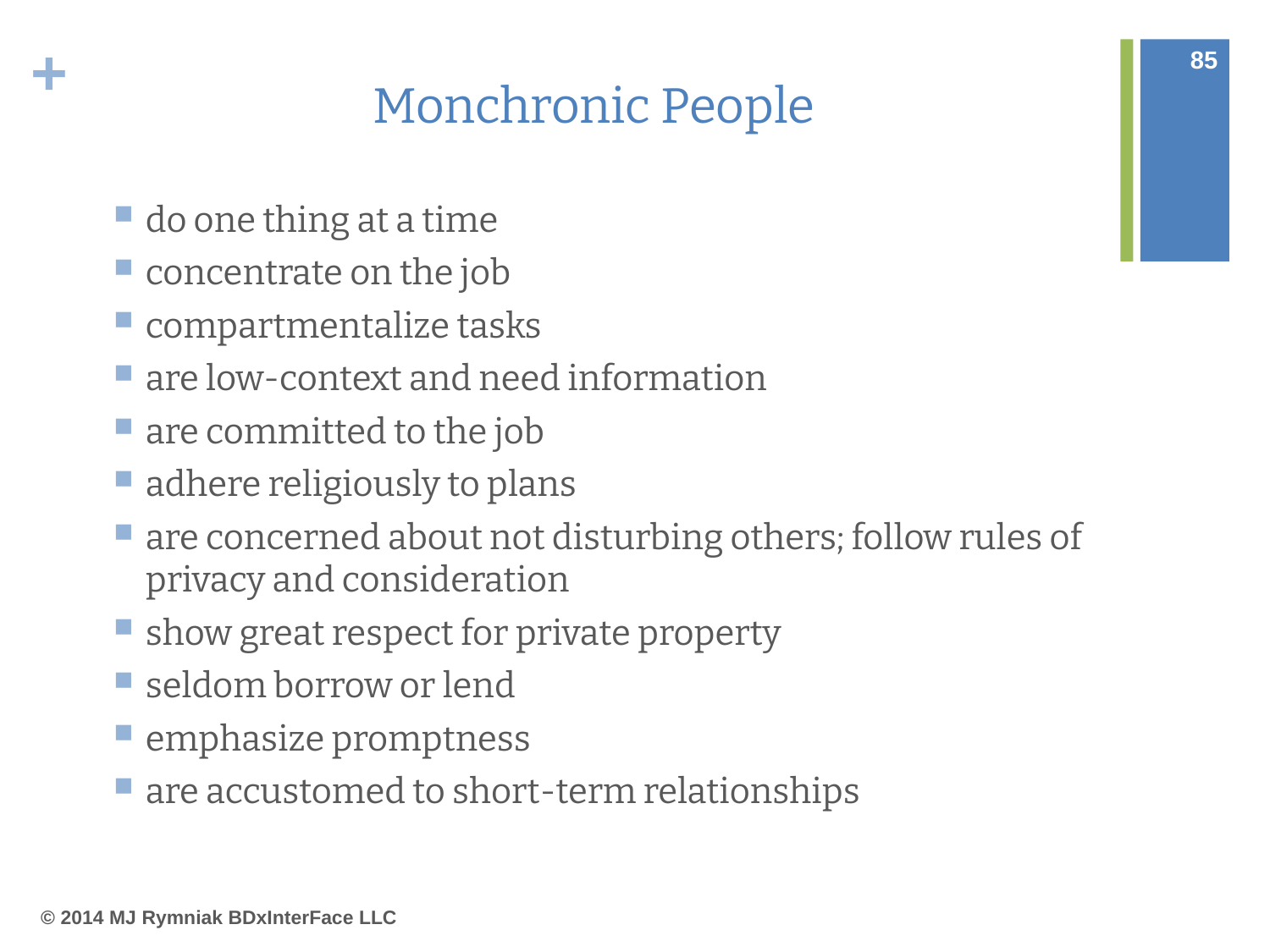

85
# Monchronic People
do one thing at a time
concentrate on the job
compartmentalize tasks
are low-context and need information
are committed to the job
adhere religiously to plans
are concerned about not disturbing others; follow rules of privacy and consideration
show great respect for private property
seldom borrow or lend
emphasize promptness
are accustomed to short-term relationships

© 2014 MJ Rymniak BDxInterFace LLC